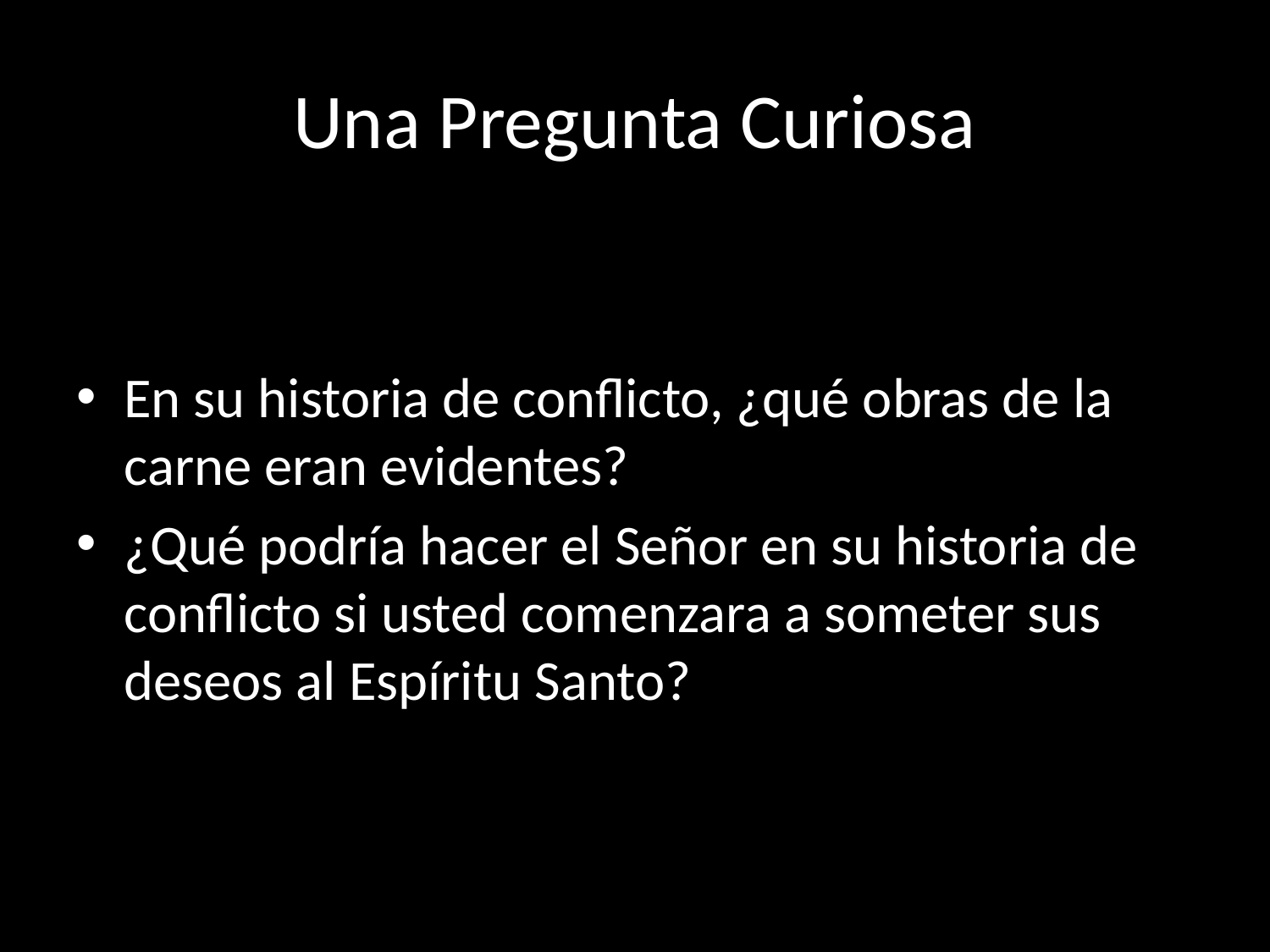

# Una Pregunta Curiosa
En su historia de conflicto, ¿qué obras de la carne eran evidentes?
¿Qué podría hacer el Señor en su historia de conflicto si usted comenzara a someter sus deseos al Espíritu Santo?